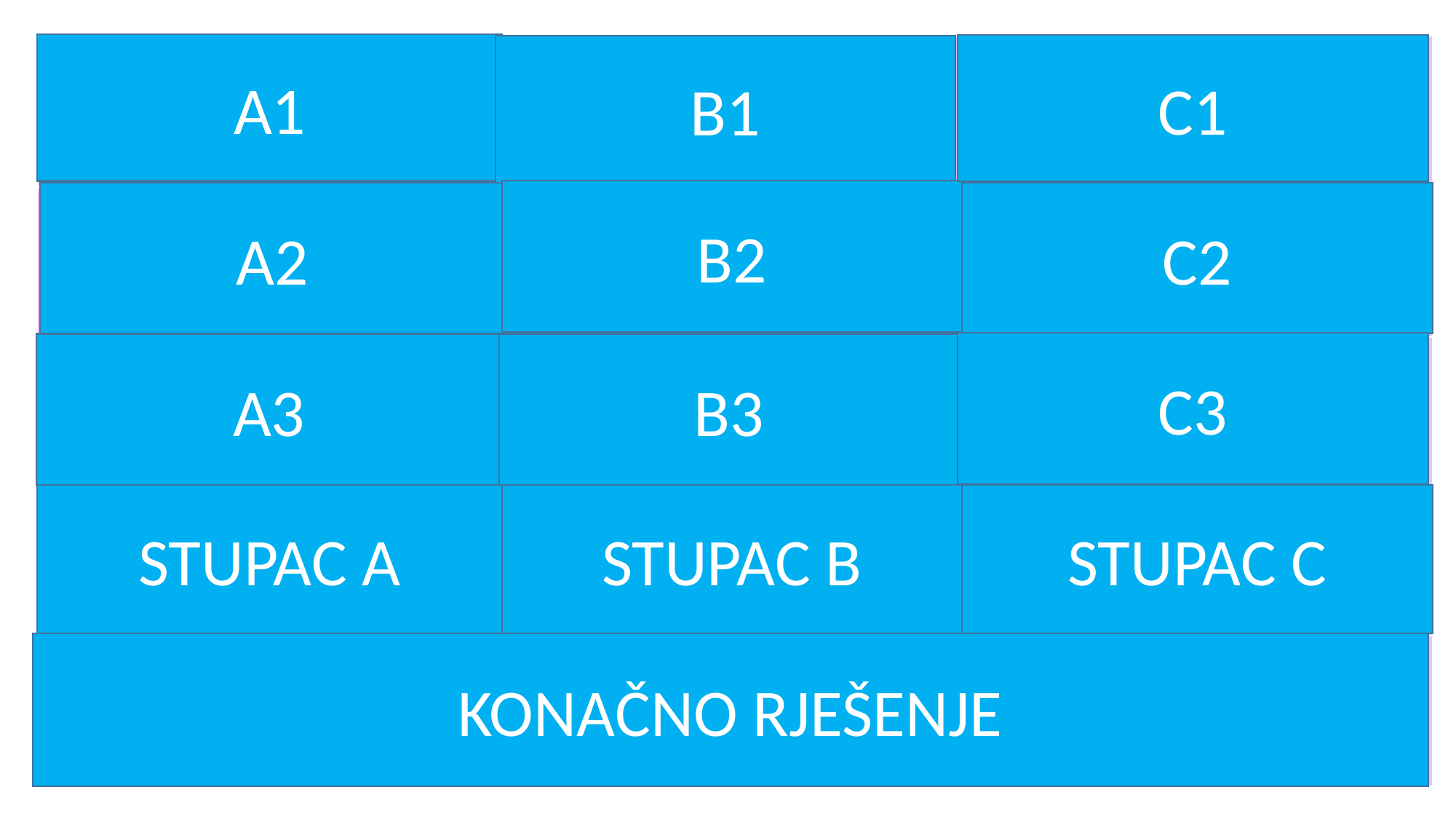

A1
C1
| Monitor | FMS Logo | Windows 7 |
| --- | --- | --- |
| Tipkovnica | Basic | Windows 8 |
| Miš | Assembler | Linux |
| RAČUNALO | PROGRAMIRANJE | OPERATIVNI SUSTAV |
| INFORMATIKA |  |  |
B1
B2
C2
A2
C3
A3
B3
STUPAC C
STUPAC B
STUPAC A
KONAČNO RJEŠENJE